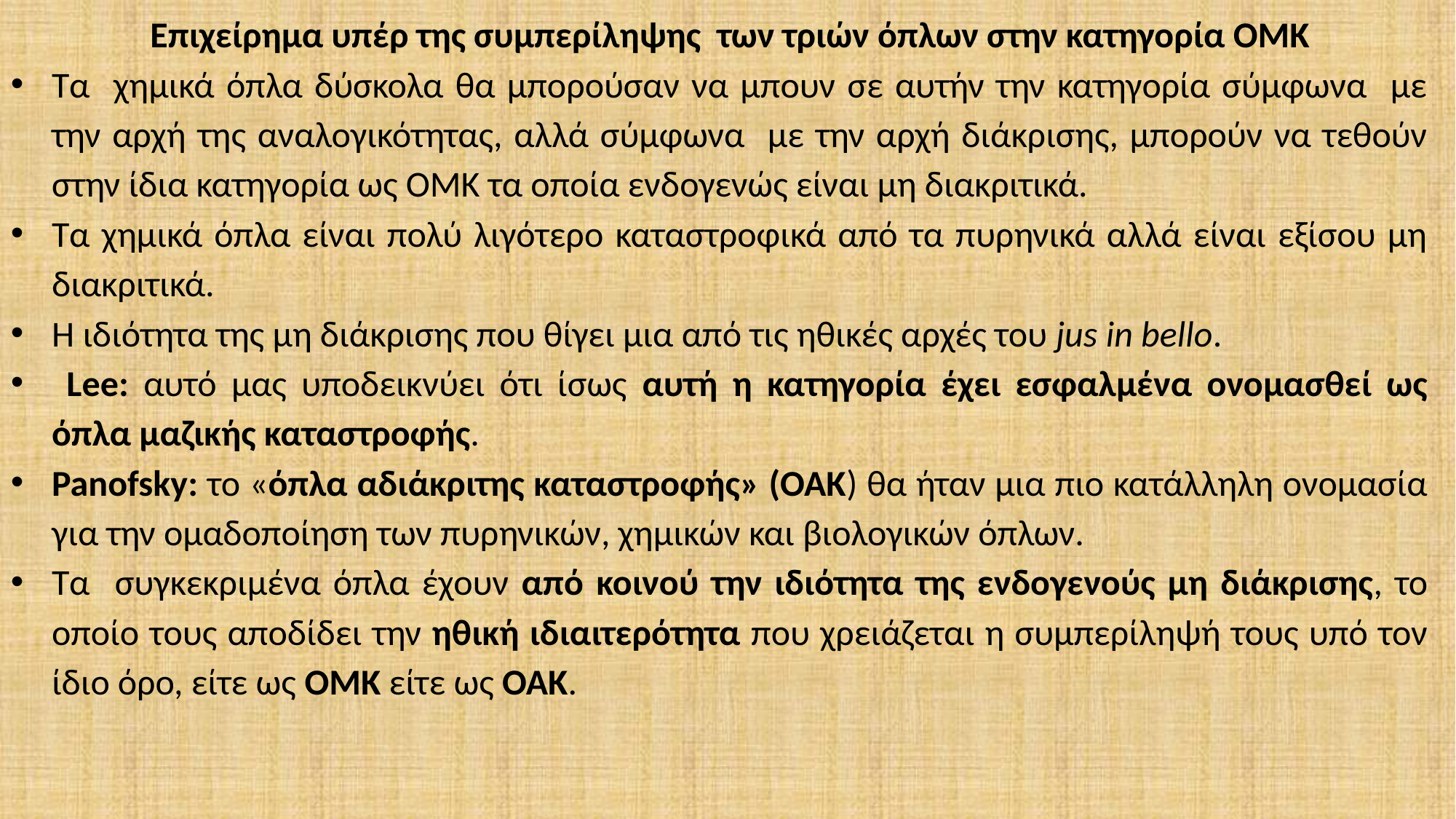

Επιχείρημα υπέρ της συμπερίληψης  των τριών όπλων στην κατηγορία ΟΜΚ
Τα  χημικά όπλα δύσκολα θα μπορούσαν να μπουν σε αυτήν την κατηγορία σύμφωνα  με την αρχή της αναλογικότητας, αλλά σύμφωνα  με την αρχή διάκρισης, μπορούν να τεθούν στην ίδια κατηγορία ως ΟΜΚ τα οποία ενδογενώς είναι μη διακριτικά.
Τα χημικά όπλα είναι πολύ λιγότερο καταστροφικά από τα πυρηνικά αλλά είναι εξίσου μη διακριτικά.
Η ιδιότητα της μη διάκρισης που θίγει μια από τις ηθικές αρχές του jus in bello.
 Lee: αυτό μας υποδεικνύει ότι ίσως αυτή η κατηγορία έχει εσφαλμένα ονομασθεί ως όπλα μαζικής καταστροφής.
Panofsky: το «όπλα αδιάκριτης καταστροφής» (ΟΑΚ) θα ήταν μια πιο κατάλληλη ονομασία για την ομαδοποίηση των πυρηνικών, χημικών και βιολογικών όπλων.
Τα  συγκεκριμένα όπλα έχουν από κοινού την ιδιότητα της ενδογενούς μη διάκρισης, το οποίο τους αποδίδει την ηθική ιδιαιτερότητα που χρειάζεται η συμπερίληψή τους υπό τον ίδιο όρο, είτε ως ΟΜΚ είτε ως ΟΑΚ.